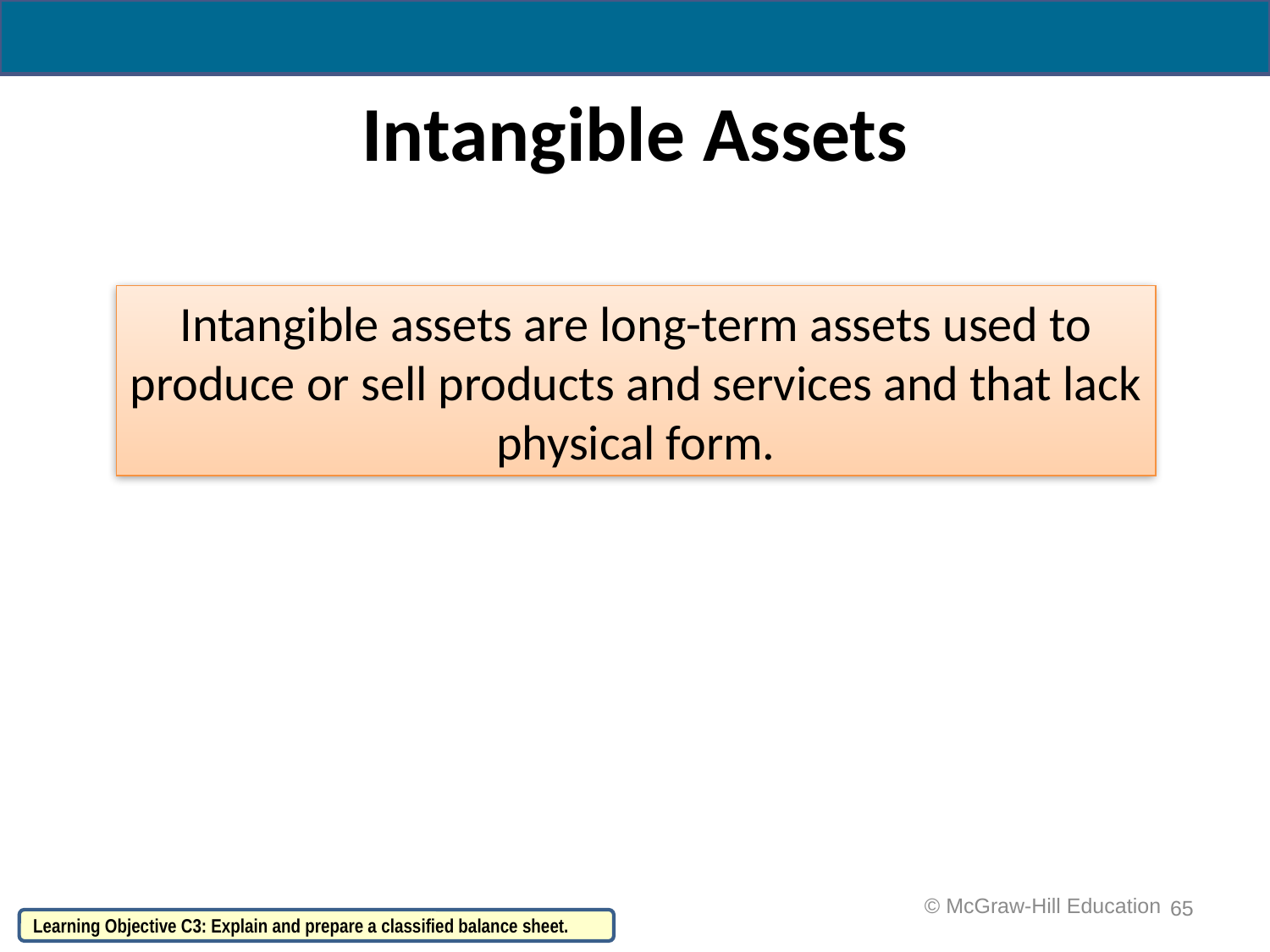

# Intangible Assets
Intangible assets are long-term assets used to produce or sell products and services and that lack physical form.
65
 © McGraw-Hill Education
Learning Objective C3: Explain and prepare a classified balance sheet.